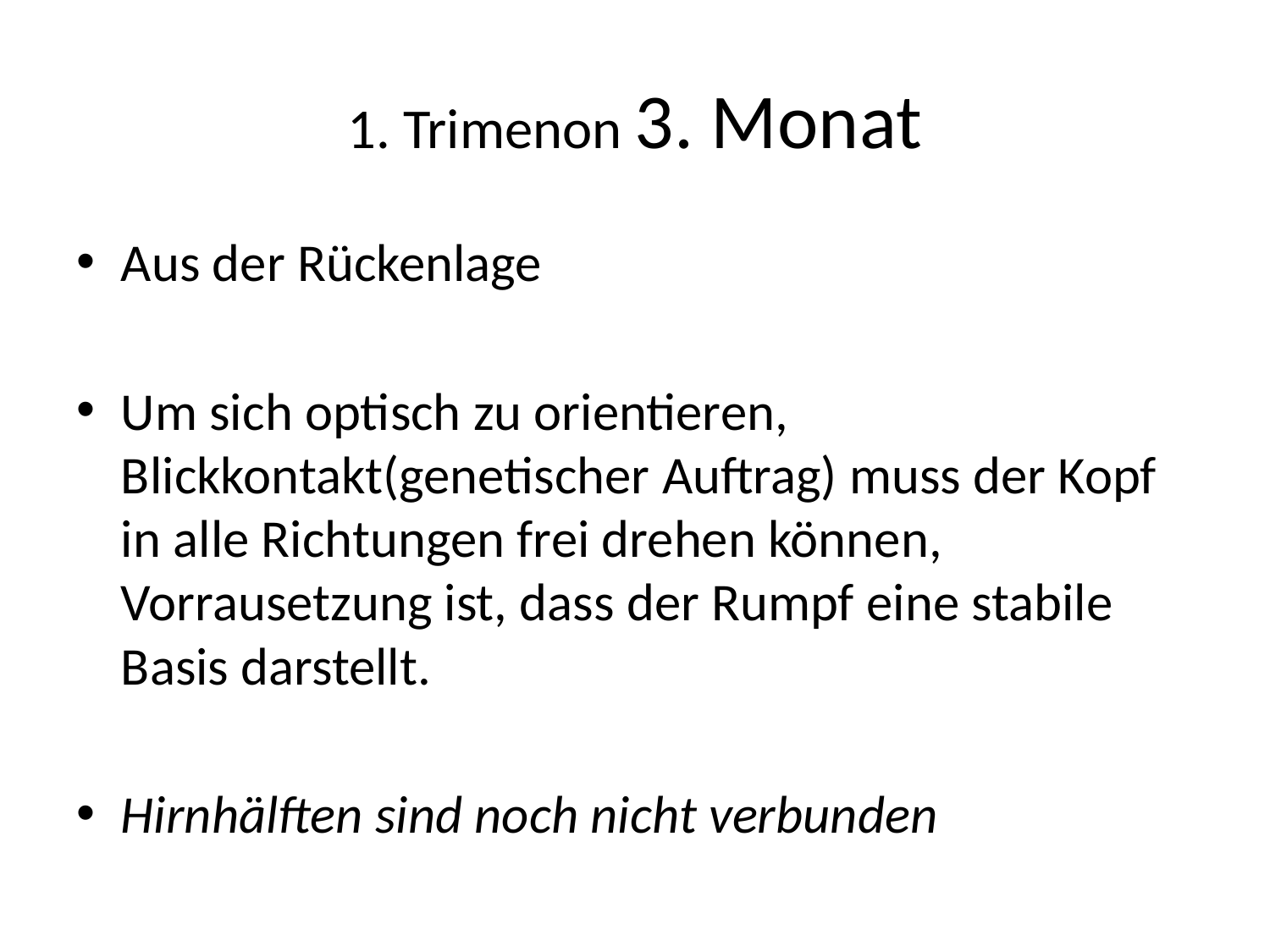

# 1. Trimenon 3. Monat
Aus der Rückenlage

Um sich optisch zu orientieren, Blickkontakt(genetischer Auftrag) muss der Kopf in alle Richtungen frei drehen können, Vorrausetzung ist, dass der Rumpf eine stabile Basis darstellt.

Hirnhälften sind noch nicht verbunden